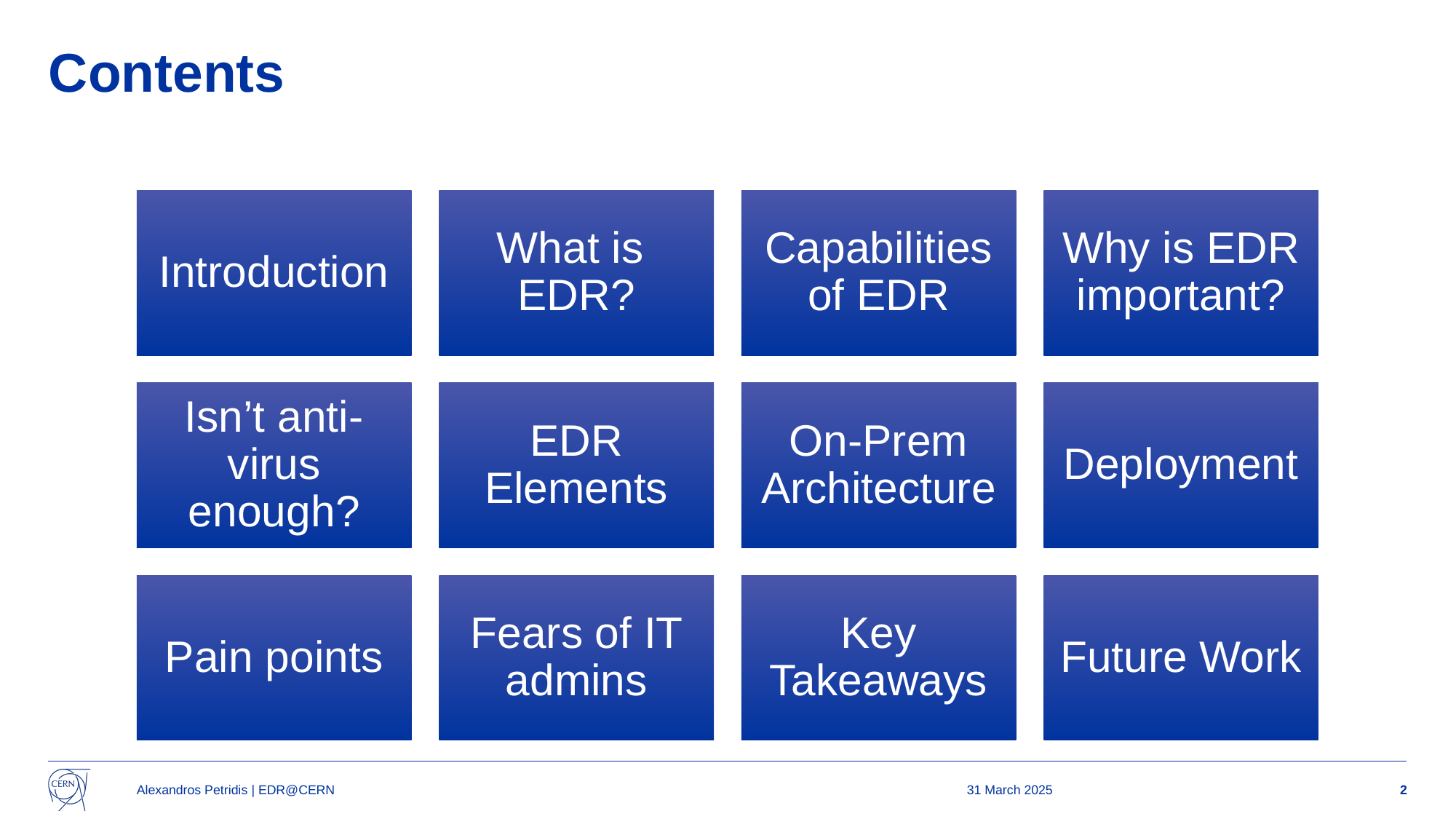

# Contents
Introduction
What is  EDR?
Capabilities of EDR
Why is EDR important?
Isn’t anti-virus enough?
EDR Elements
On-Prem Architecture
Deployment
Pain points
Fears of IT admins
Key Takeaways
Future Work
Alexandros Petridis | EDR@CERN
31 March 2025
2